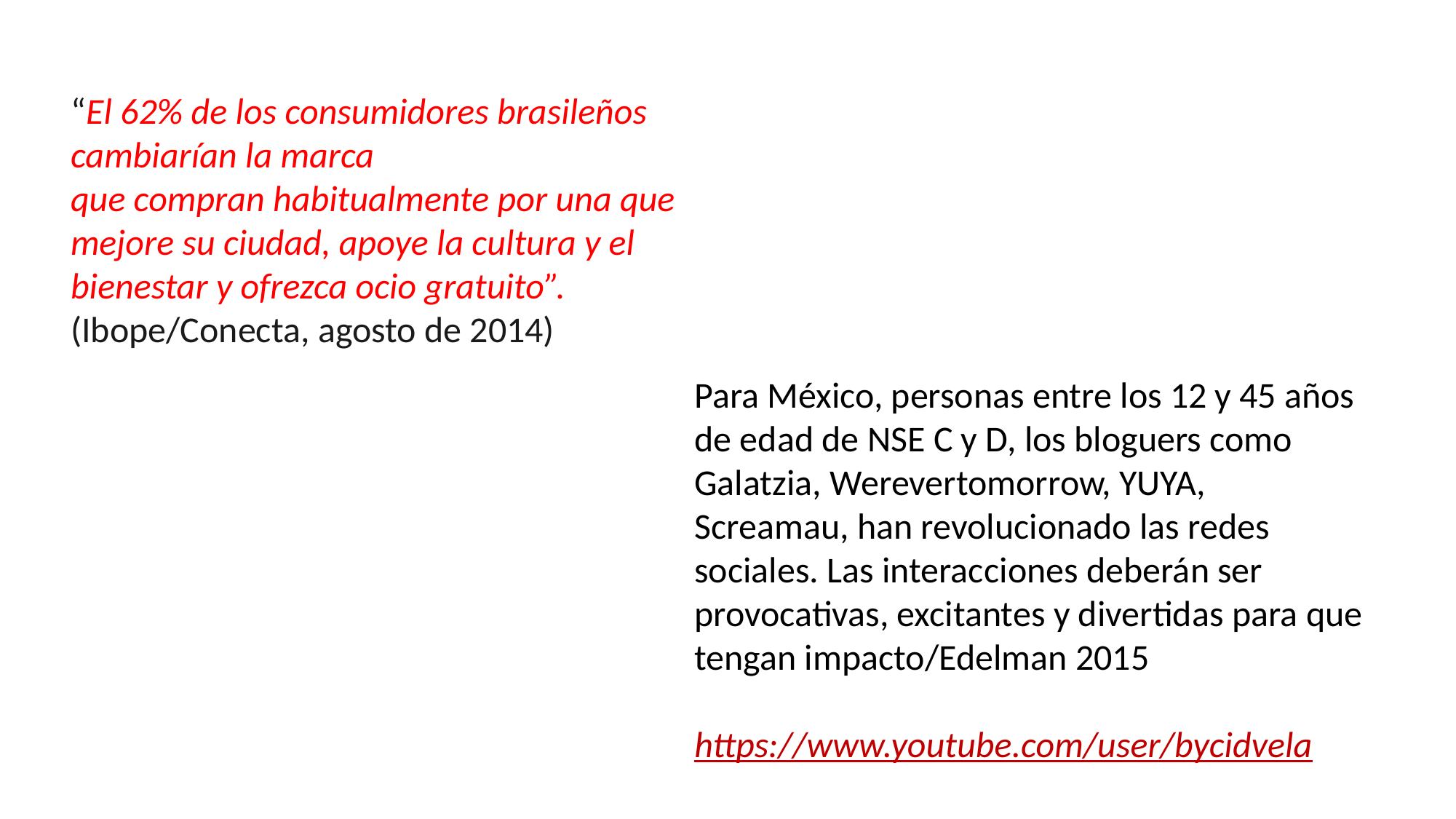

“El 62% de los consumidores brasileños cambiarían la marca
que compran habitualmente por una que mejore su ciudad, apoye la cultura y el bienestar y ofrezca ocio gratuito”.
(Ibope/Conecta, agosto de 2014)
Para México, personas entre los 12 y 45 años de edad de NSE C y D, los bloguers como Galatzia, Werevertomorrow, YUYA, Screamau, han revolucionado las redes sociales. Las interacciones deberán ser provocativas, excitantes y divertidas para que tengan impacto/Edelman 2015

https://www.youtube.com/user/bycidvela